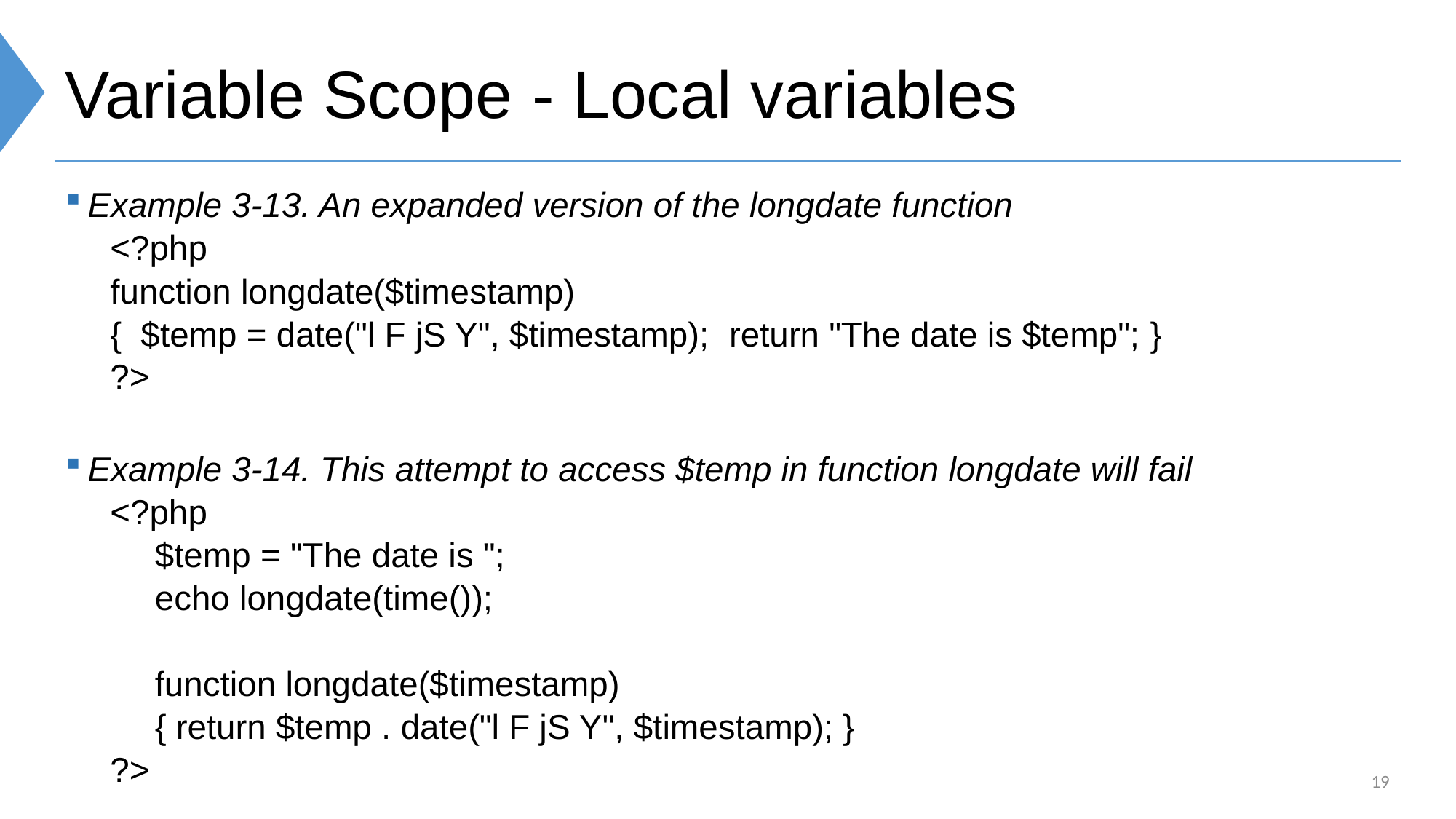

# Variable Scope - Local variables
Example 3-13. An expanded version of the longdate function
<?php
function longdate($timestamp)
{  $temp = date("l F jS Y", $timestamp);  return "The date is $temp"; }
?>

Example 3-14. This attempt to access $temp in function longdate will fail
<?php
$temp = "The date is ";
echo longdate(time());

function longdate($timestamp)
{ return $temp . date("l F jS Y", $timestamp); }
?>

19